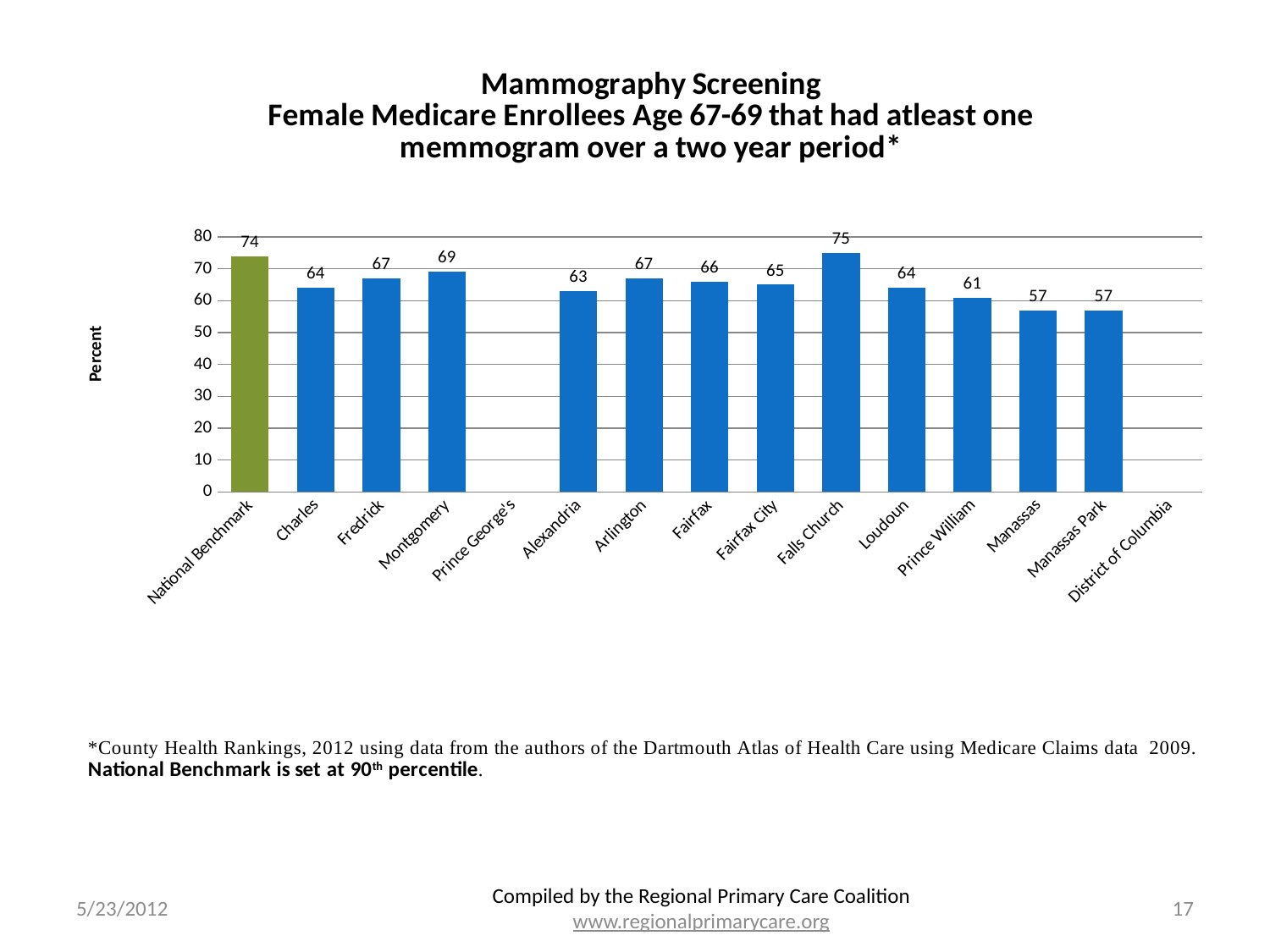

### Chart: Mammography Screening
Female Medicare Enrollees Age 67-69 that had atleast one memmogram over a two year period*

| Category | Mammography Screening |
|---|---|
| National Benchmark | 74.0 |
| Charles | 64.0 |
| Fredrick | 67.0 |
| Montgomery | 69.0 |
| Prince George's | None |
| Alexandria | 63.0 |
| Arlington | 67.0 |
| Fairfax | 66.0 |
| Fairfax City | 65.0 |
| Falls Church | 75.0 |
| Loudoun | 64.0 |
| Prince William | 61.0 |
| Manassas | 57.0 |
| Manassas Park | 57.0 |
| District of Columbia | None |
5/23/2012
Compiled by the Regional Primary Care Coalition
www.regionalprimarycare.org
17